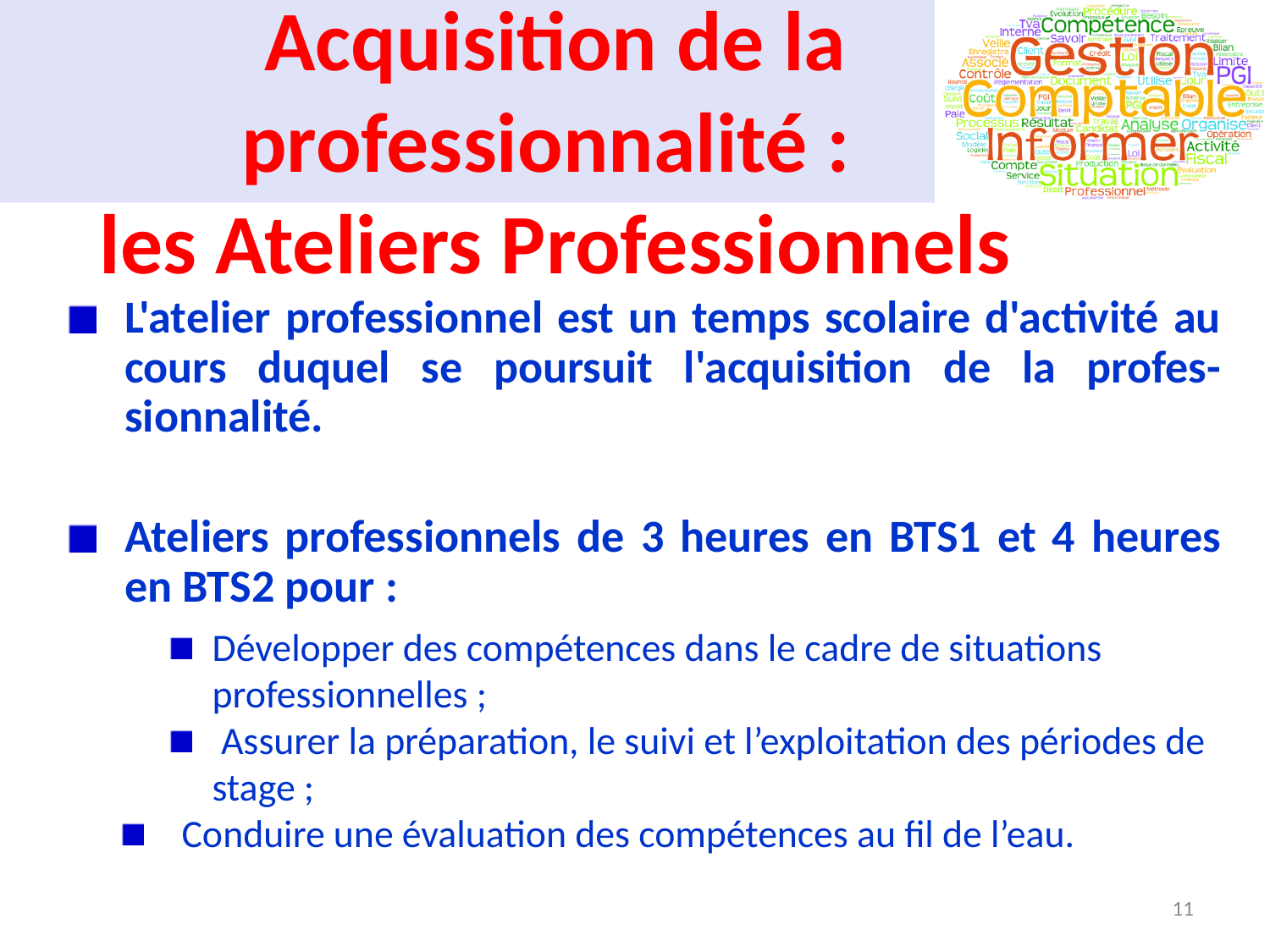

# Acquisition de la professionnalité : les Ateliers Professionnels
L'atelier professionnel est un temps scolaire d'activité au cours duquel se poursuit l'acquisition de la profes-sionnalité.

Ateliers professionnels de 3 heures en BTS1 et 4 heures en BTS2 pour :
Développer des compétences dans le cadre de situations professionnelles ;
 Assurer la préparation, le suivi et l’exploitation des périodes de stage ;
  Conduire une évaluation des compétences au fil de l’eau.

11